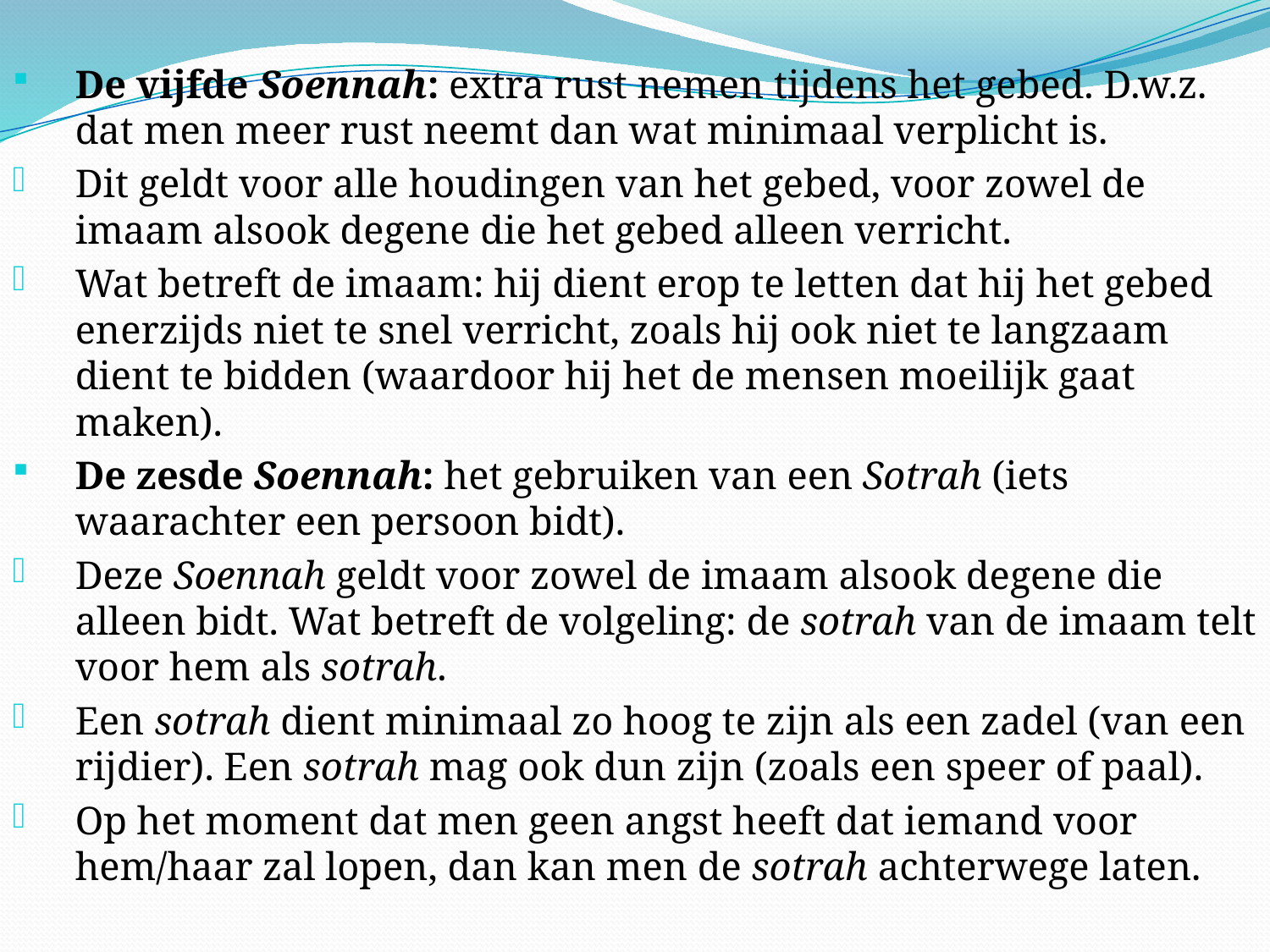

De vijfde Soennah: extra rust nemen tijdens het gebed. D.w.z. dat men meer rust neemt dan wat minimaal verplicht is.
Dit geldt voor alle houdingen van het gebed, voor zowel de imaam alsook degene die het gebed alleen verricht.
Wat betreft de imaam: hij dient erop te letten dat hij het gebed enerzijds niet te snel verricht, zoals hij ook niet te langzaam dient te bidden (waardoor hij het de mensen moeilijk gaat maken).
De zesde Soennah: het gebruiken van een Sotrah (iets waarachter een persoon bidt).
Deze Soennah geldt voor zowel de imaam alsook degene die alleen bidt. Wat betreft de volgeling: de sotrah van de imaam telt voor hem als sotrah.
Een sotrah dient minimaal zo hoog te zijn als een zadel (van een rijdier). Een sotrah mag ook dun zijn (zoals een speer of paal).
Op het moment dat men geen angst heeft dat iemand voor hem/haar zal lopen, dan kan men de sotrah achterwege laten.